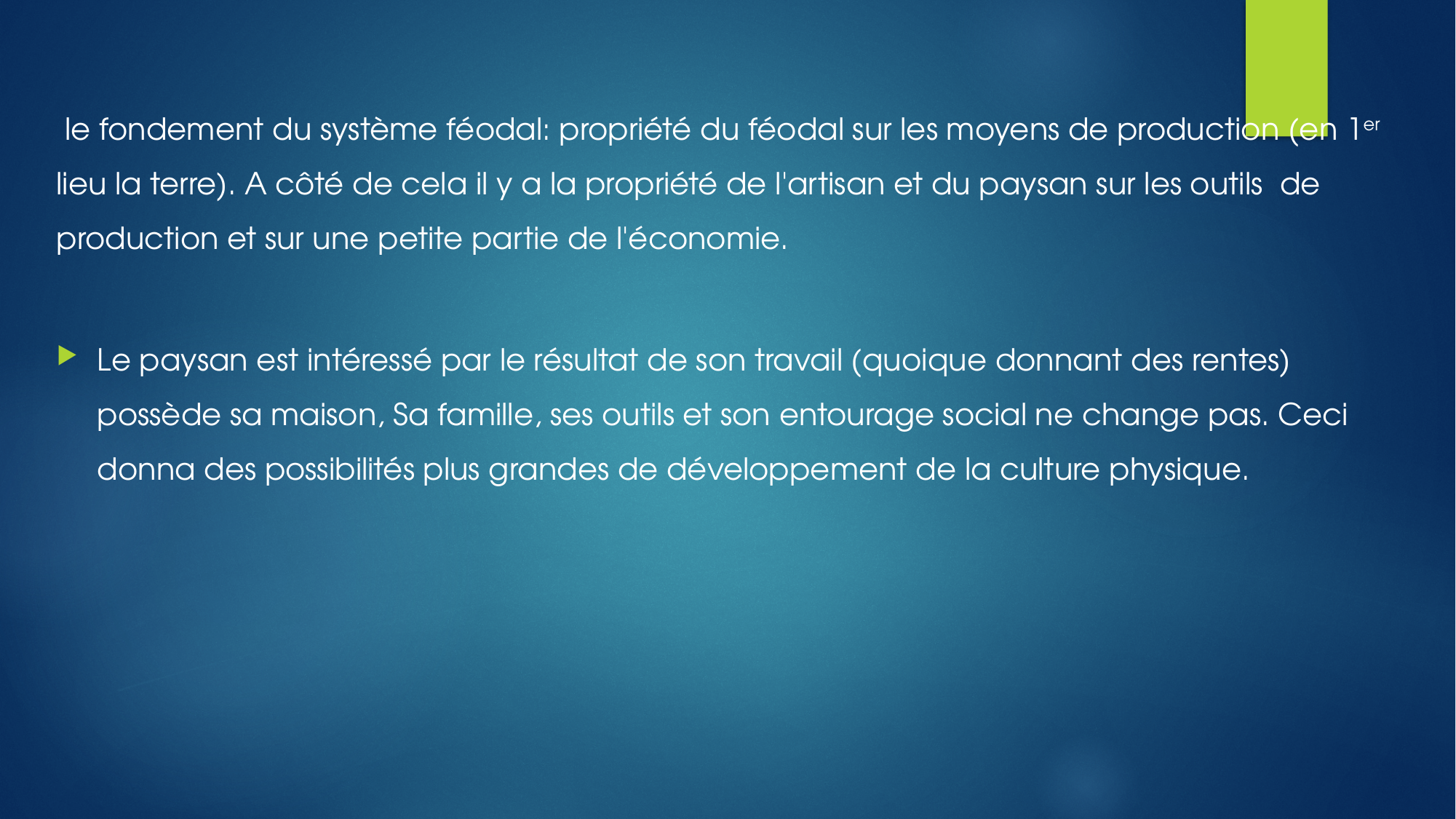

le fondement du système féodal: propriété du féodal sur les moyens de production (en 1er lieu la terre). A côté de cela il y a la propriété de l'artisan et du paysan sur les outils  de production et sur une petite partie de l'économie.

Le paysan est intéressé par le résultat de son travail (quoique donnant des rentes) possède sa maison, Sa famille, ses outils et son entourage social ne change pas. Ceci donna des possibilités plus grandes de développement de la culture physique.